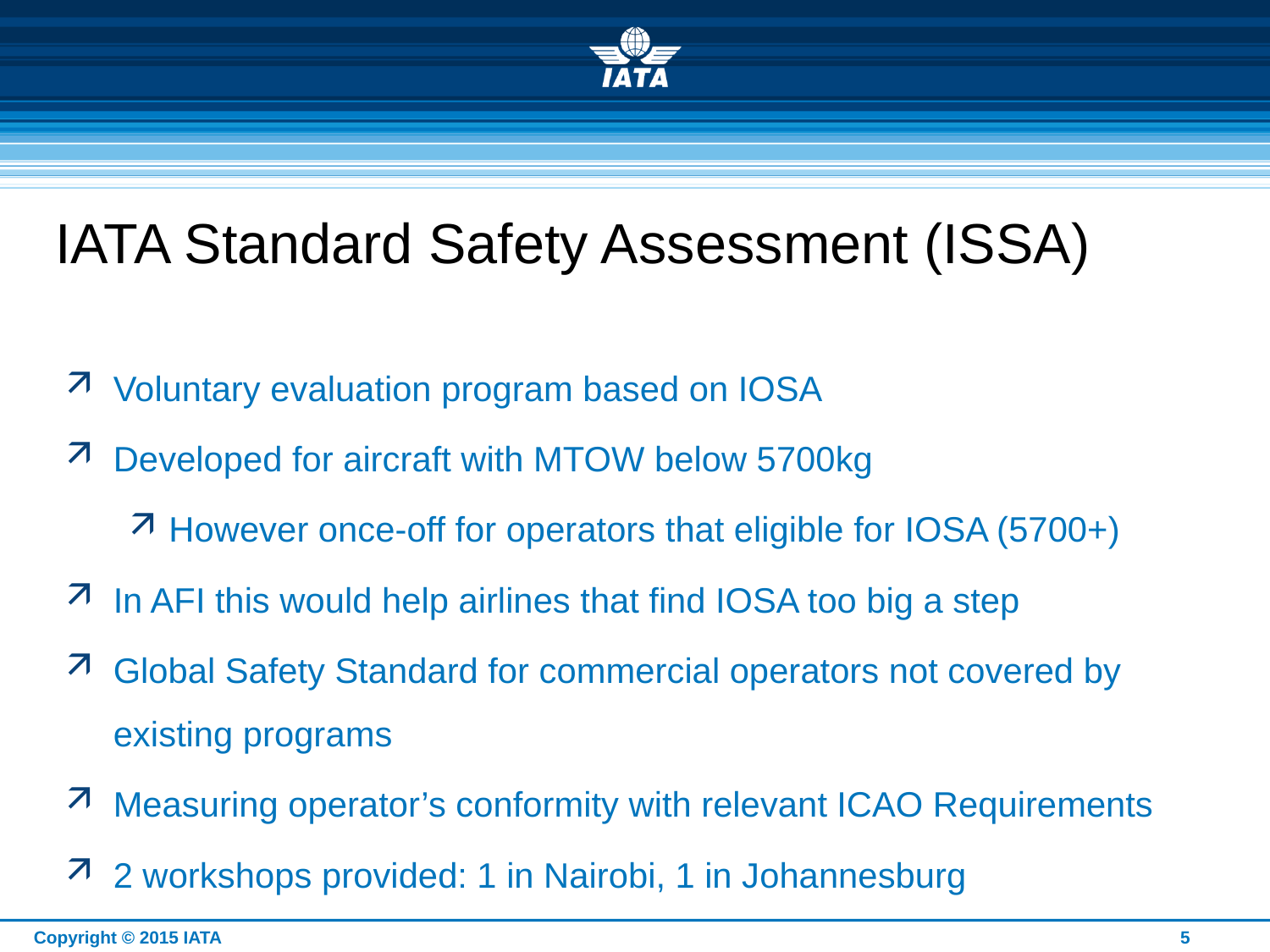

# IATA Standard Safety Assessment (ISSA)
Voluntary evaluation program based on IOSA
Developed for aircraft with MTOW below 5700kg
However once-off for operators that eligible for IOSA (5700+)
In AFI this would help airlines that find IOSA too big a step
Global Safety Standard for commercial operators not covered by existing programs
Measuring operator’s conformity with relevant ICAO Requirements
2 workshops provided: 1 in Nairobi, 1 in Johannesburg

Copyright © 2015 IATA
5